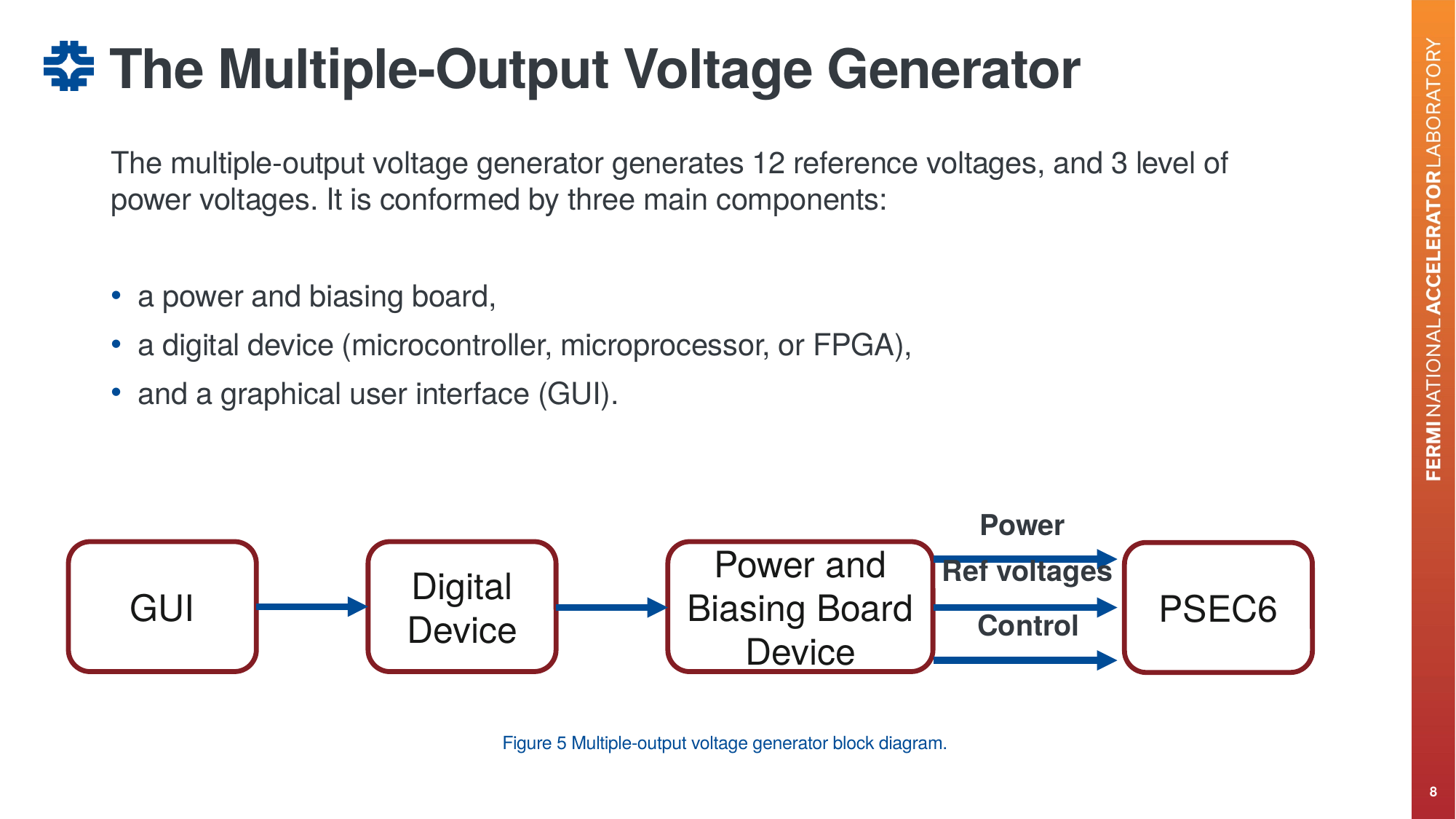

# The Multiple-Output Voltage Generator
The multiple-output voltage generator generates 12 reference voltages, and 3 level of power voltages. It is conformed by three main components:

a power and biasing board,
a digital device (microcontroller, microprocessor, or FPGA),
and a graphical user interface (GUI).

Power
Ref voltages
Power and Biasing Board Device
Digital Device
GUI
PSEC6
Control
Figure 5 Multiple-output voltage generator block diagram.
8